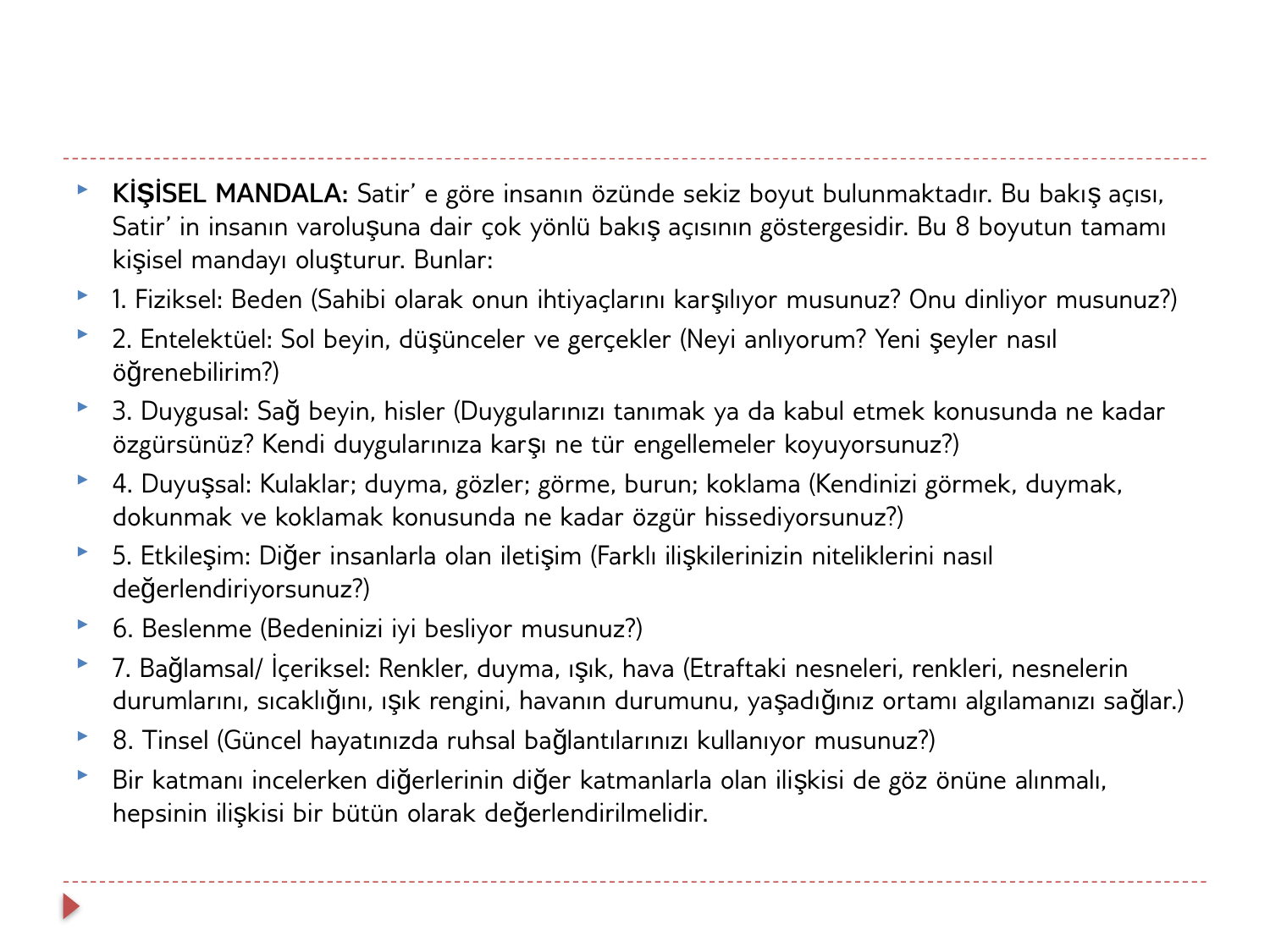

KİŞİSEL MANDALA: Satir’ e göre insanın özünde sekiz boyut bulunmaktadır. Bu bakış açısı, Satir’ in insanın varoluşuna dair çok yönlü bakış açısının göstergesidir. Bu 8 boyutun tamamı kişisel mandayı oluşturur. Bunlar:
1. Fiziksel: Beden (Sahibi olarak onun ihtiyaçlarını karşılıyor musunuz? Onu dinliyor musunuz?)
2. Entelektüel: Sol beyin, düşünceler ve gerçekler (Neyi anlıyorum? Yeni şeyler nasıl öğrenebilirim?)
3. Duygusal: Sağ beyin, hisler (Duygularınızı tanımak ya da kabul etmek konusunda ne kadar özgürsünüz? Kendi duygularınıza karşı ne tür engellemeler koyuyorsunuz?)
4. Duyuşsal: Kulaklar; duyma, gözler; görme, burun; koklama (Kendinizi görmek, duymak, dokunmak ve koklamak konusunda ne kadar özgür hissediyorsunuz?)
5. Etkileşim: Diğer insanlarla olan iletişim (Farklı ilişkilerinizin niteliklerini nasıl değerlendiriyorsunuz?)
6. Beslenme (Bedeninizi iyi besliyor musunuz?)
7. Bağlamsal/ İçeriksel: Renkler, duyma, ışık, hava (Etraftaki nesneleri, renkleri, nesnelerin durumlarını, sıcaklığını, ışık rengini, havanın durumunu, yaşadığınız ortamı algılamanızı sağlar.)
8. Tinsel (Güncel hayatınızda ruhsal bağlantılarınızı kullanıyor musunuz?)
Bir katmanı incelerken diğerlerinin diğer katmanlarla olan ilişkisi de göz önüne alınmalı, hepsinin ilişkisi bir bütün olarak değerlendirilmelidir.